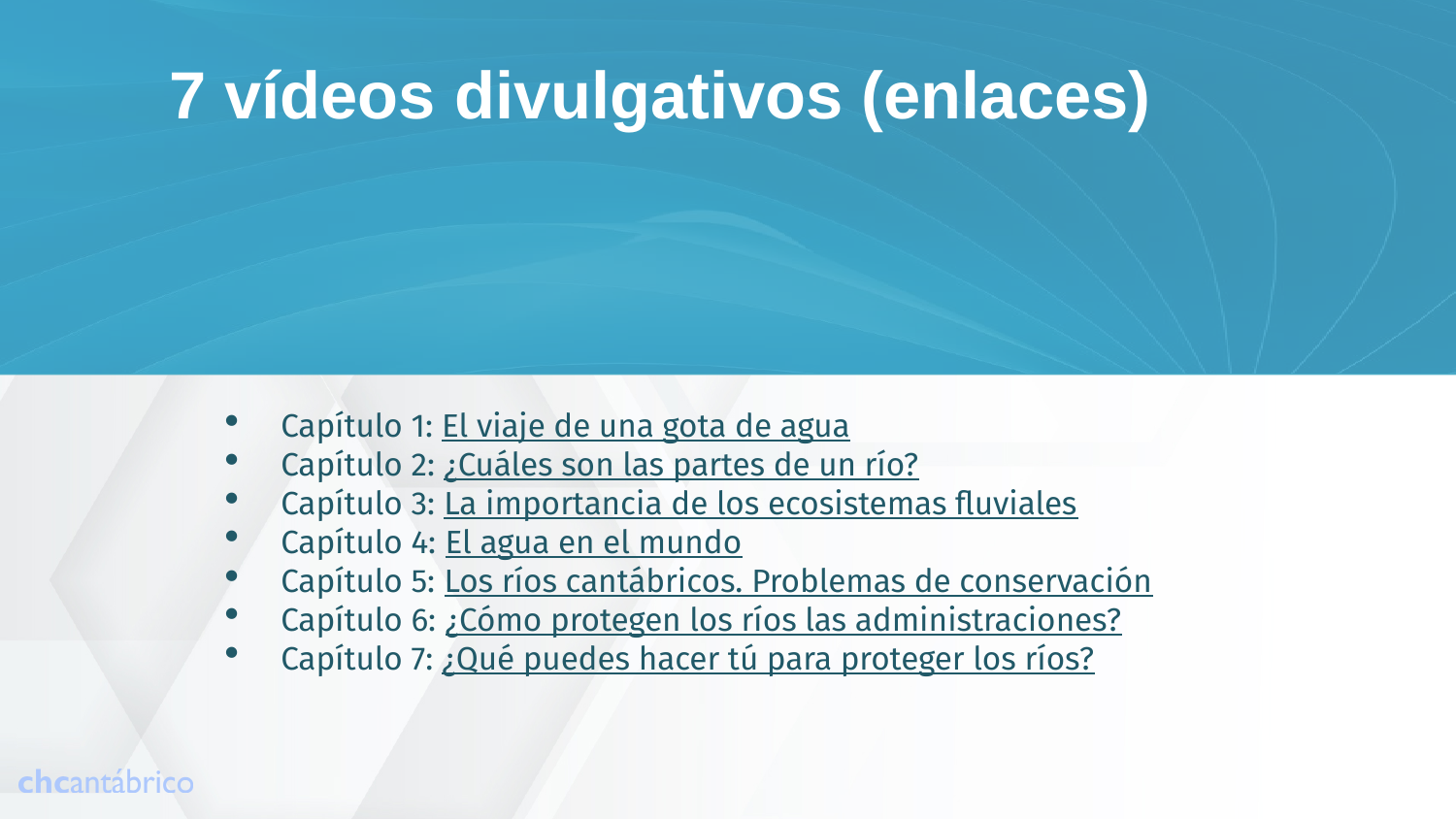

# 7 vídeos divulgativos (enlaces)
Capítulo 1: El viaje de una gota de agua
Capítulo 2: ¿Cuáles son las partes de un río?
Capítulo 3: La importancia de los ecosistemas fluviales
Capítulo 4: El agua en el mundo
Capítulo 5: Los ríos cantábricos. Problemas de conservación
Capítulo 6: ¿Cómo protegen los ríos las administraciones?
Capítulo 7: ¿Qué puedes hacer tú para proteger los ríos?